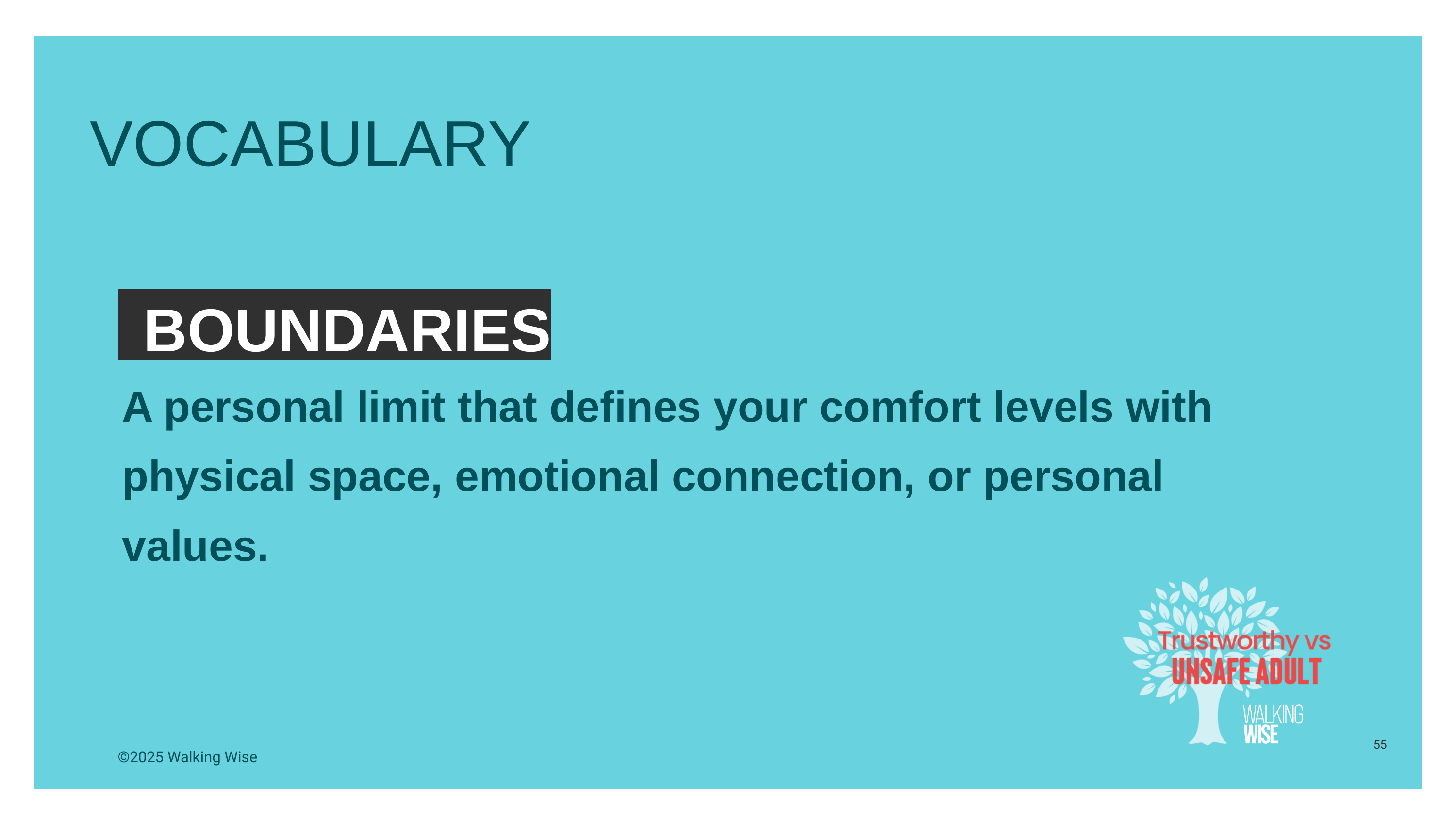

VOCABULARY
BOUNDARIES

A personal limit that defines your comfort levels with physical space, emotional connection, or personal values.

55
©2025 Walking Wise